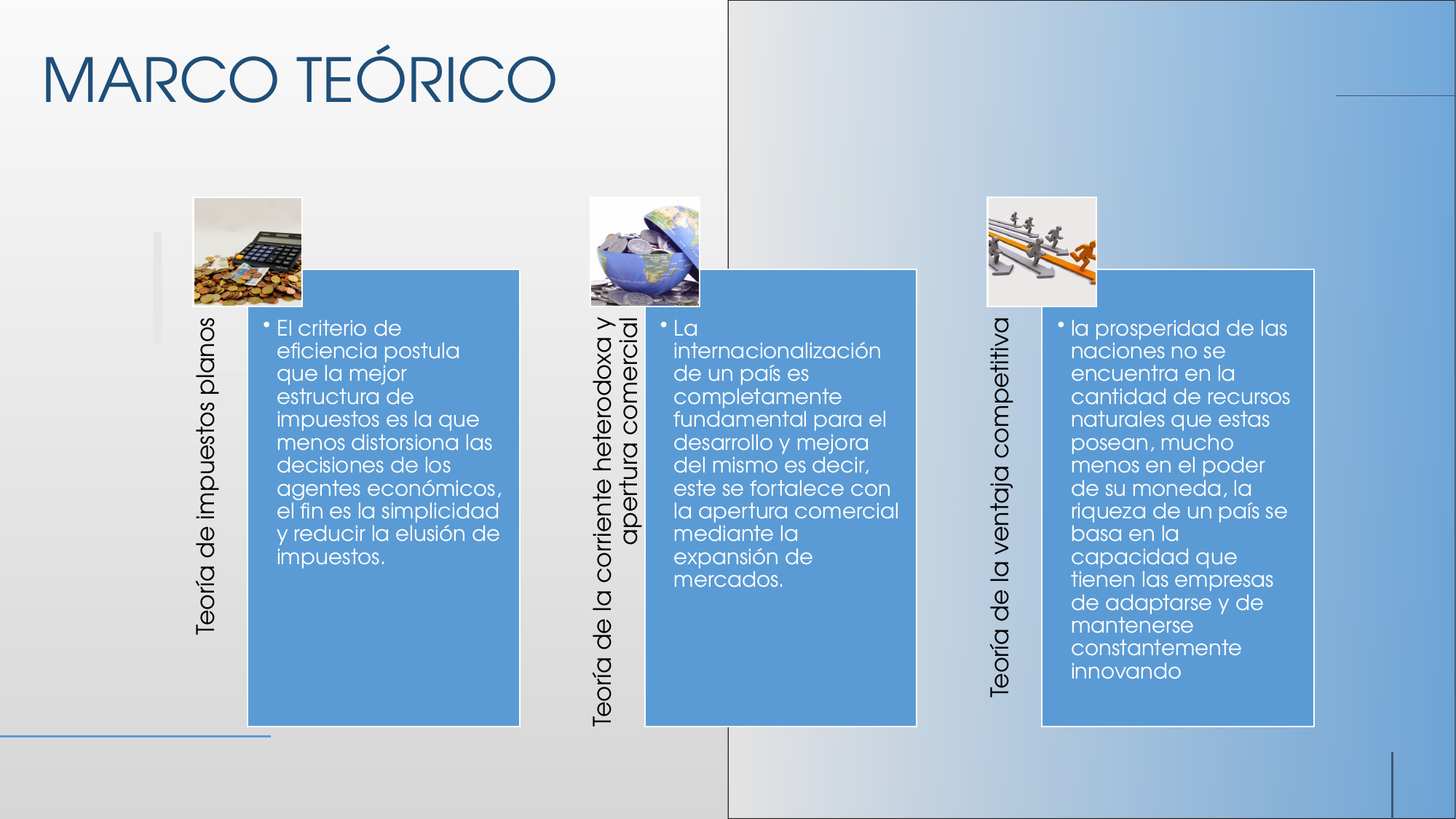

# MARCO TEÓRICO
Teoría de impuestos planos
El criterio de eficiencia postula que la mejor estructura de impuestos es la que menos distorsiona las decisiones de los agentes económicos, el fin es la simplicidad y reducir la elusión de impuestos.
Teoría de la corriente heterodoxa y apertura comercial
La internacionalización de un país es completamente fundamental para el desarrollo y mejora del mismo es decir, este se fortalece con la apertura comercial mediante la expansión de mercados.
Teoría de la ventaja competitiva
la prosperidad de las naciones no se encuentra en la cantidad de recursos naturales que estas posean, mucho menos en el poder de su moneda, la riqueza de un país se basa en la capacidad que tienen las empresas de adaptarse y de mantenerse constantemente innovando